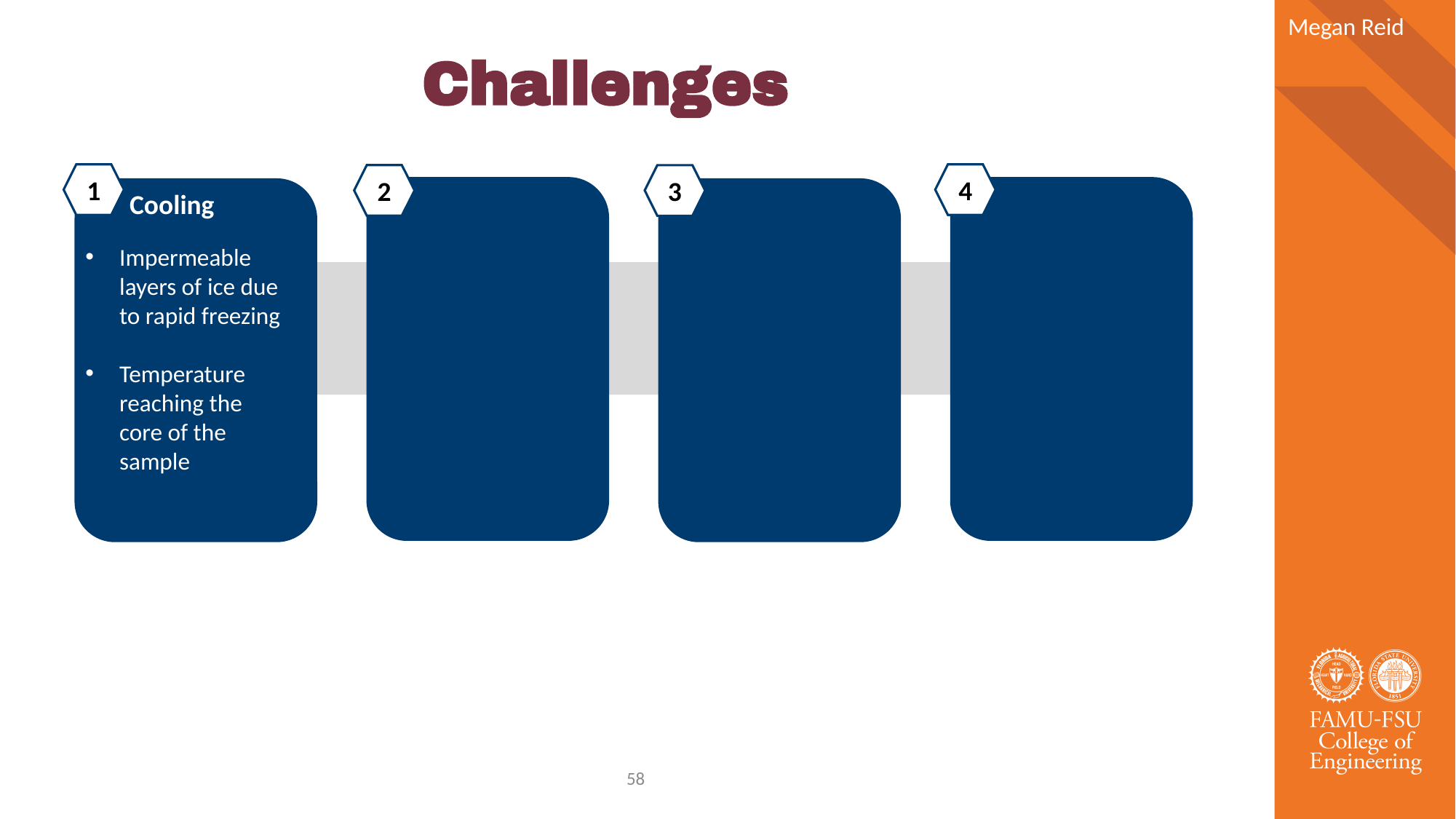

# Challenges
Megan Reid
1
4
2
3

Cooling
Impermeable layers of ice due to rapid freezing

Temperature reaching the core of the sample

58